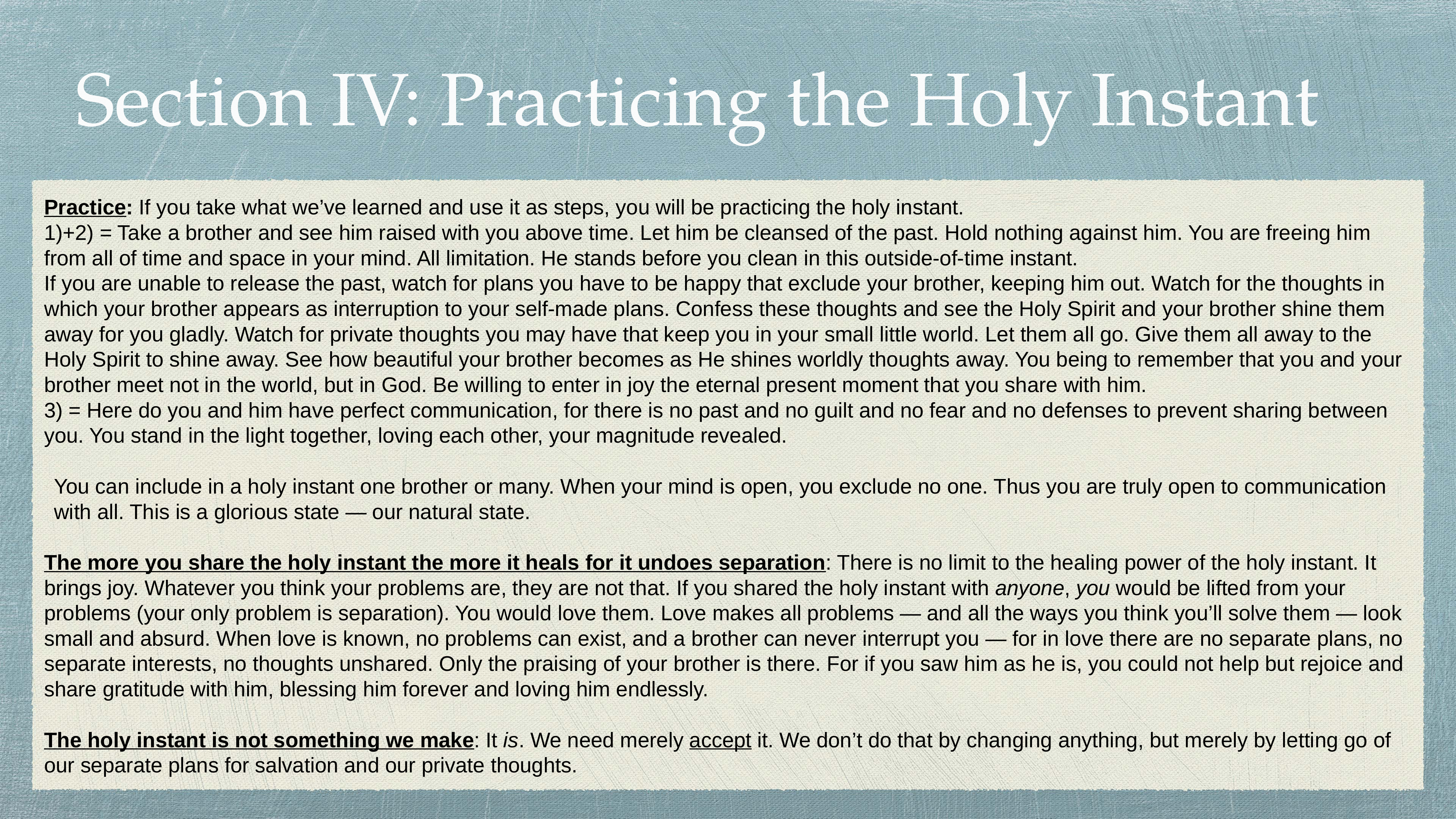

# Section IV: Practicing the Holy Instant
Practice: If you take what we’ve learned and use it as steps, you will be practicing the holy instant.
1)+2) = Take a brother and see him raised with you above time. Let him be cleansed of the past. Hold nothing against him. You are freeing him from all of time and space in your mind. All limitation. He stands before you clean in this outside-of-time instant.
If you are unable to release the past, watch for plans you have to be happy that exclude your brother, keeping him out. Watch for the thoughts in which your brother appears as interruption to your self-made plans. Confess these thoughts and see the Holy Spirit and your brother shine them away for you gladly. Watch for private thoughts you may have that keep you in your small little world. Let them all go. Give them all away to the Holy Spirit to shine away. See how beautiful your brother becomes as He shines worldly thoughts away. You being to remember that you and your brother meet not in the world, but in God. Be willing to enter in joy the eternal present moment that you share with him.
3) = Here do you and him have perfect communication, for there is no past and no guilt and no fear and no defenses to prevent sharing between you. You stand in the light together, loving each other, your magnitude revealed.

	You can include in a holy instant one brother or many. When your mind is open, you exclude no one. Thus you are truly open to communication with all. This is a glorious state — our natural state.
The more you share the holy instant the more it heals for it undoes separation: There is no limit to the healing power of the holy instant. It brings joy. Whatever you think your problems are, they are not that. If you shared the holy instant with anyone, you would be lifted from your problems (your only problem is separation). You would love them. Love makes all problems — and all the ways you think you’ll solve them — look small and absurd. When love is known, no problems can exist, and a brother can never interrupt you — for in love there are no separate plans, no separate interests, no thoughts unshared. Only the praising of your brother is there. For if you saw him as he is, you could not help but rejoice and share gratitude with him, blessing him forever and loving him endlessly.

The holy instant is not something we make: It is. We need merely accept it. We don’t do that by changing anything, but merely by letting go of our separate plans for salvation and our private thoughts.